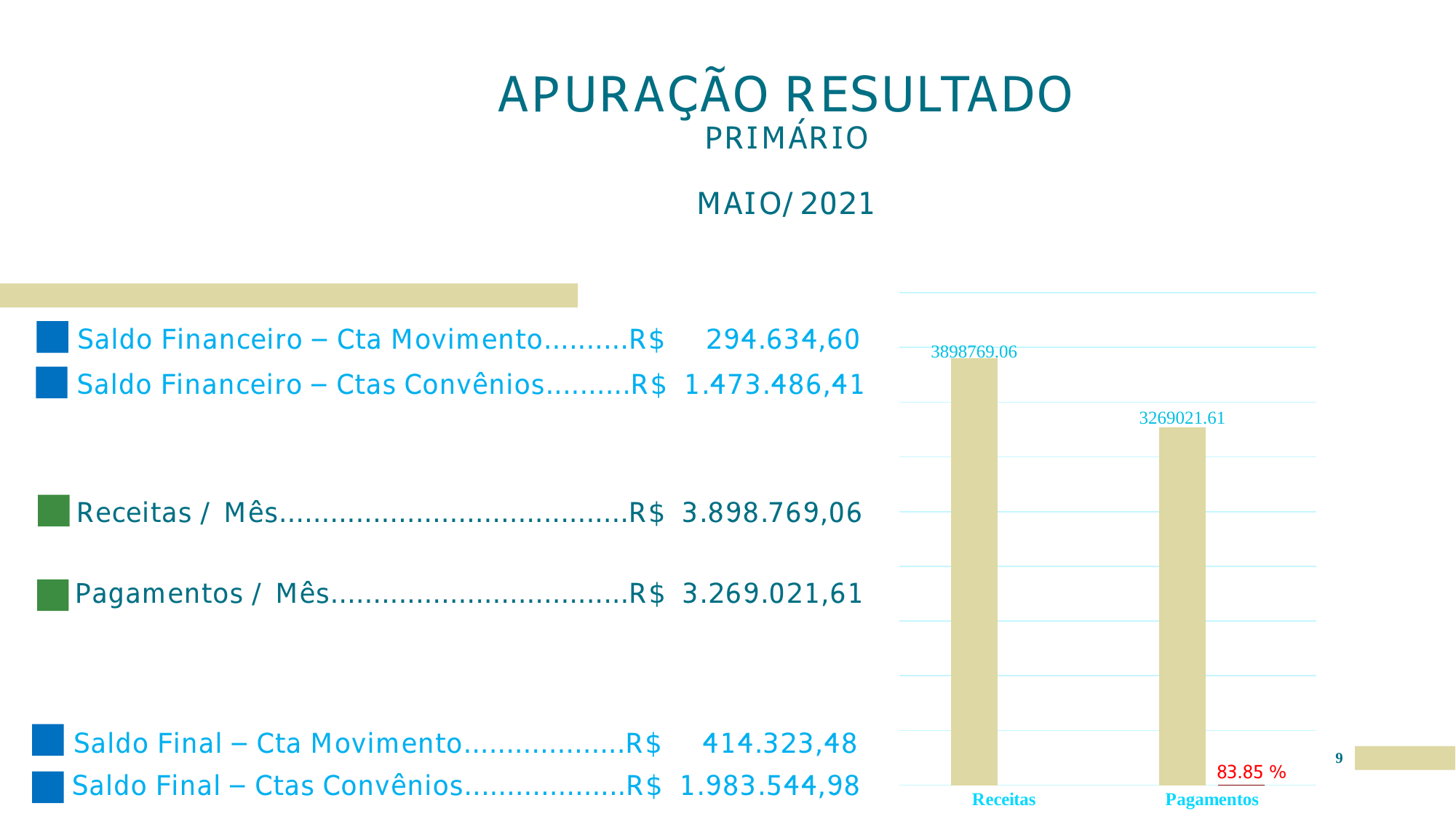

# APURAÇÃO RESULTADO PRIMÁRIO MAIO/2021

### Chart

| Category | Colunas1 | Colunas2 |
|---|---|---|
| Receitas | 3898769.06 | None |
| Pagamentos | 3269021.61 | 83.8475313539089 |
Saldo Financeiro – Cta Movimento..........R$     294.634,60

Saldo Financeiro – Ctas Convênios..........R$  1.473.486,41

Receitas / Mês.........................................R$  3.898.769,06

Pagamentos / Mês...................................R$  3.269.021,61

Saldo Final – Cta Movimento...................R$     414.323,48

9
Saldo Final – Ctas Convênios...................R$  1.983.544,98